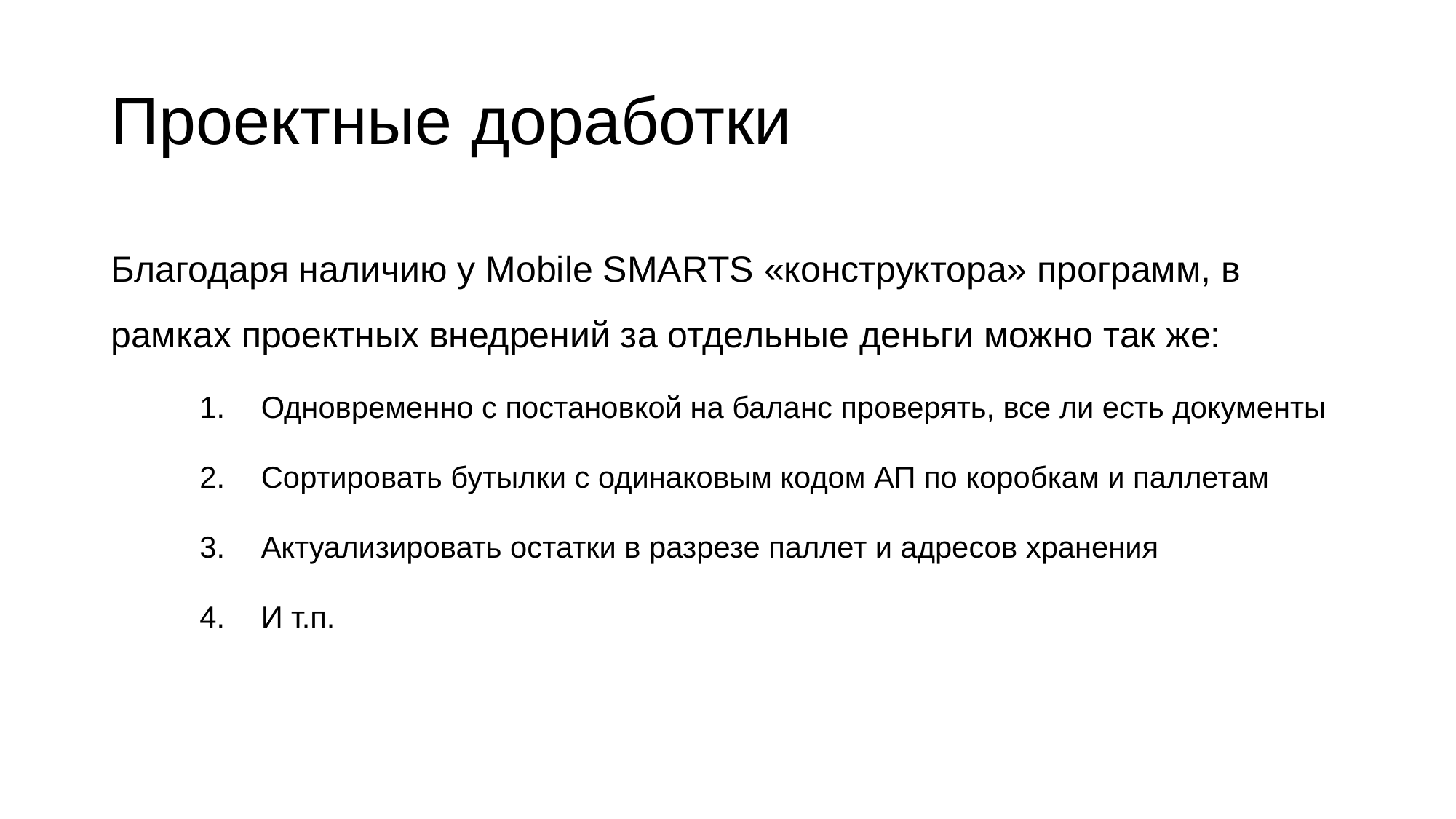

# Проектные доработки
Благодаря наличию у Mobile SMARTS «конструктора» программ, в рамках проектных внедрений за отдельные деньги можно так же:
Одновременно с постановкой на баланс проверять, все ли есть документы
Сортировать бутылки с одинаковым кодом АП по коробкам и паллетам
Актуализировать остатки в разрезе паллет и адресов хранения
И т.п.